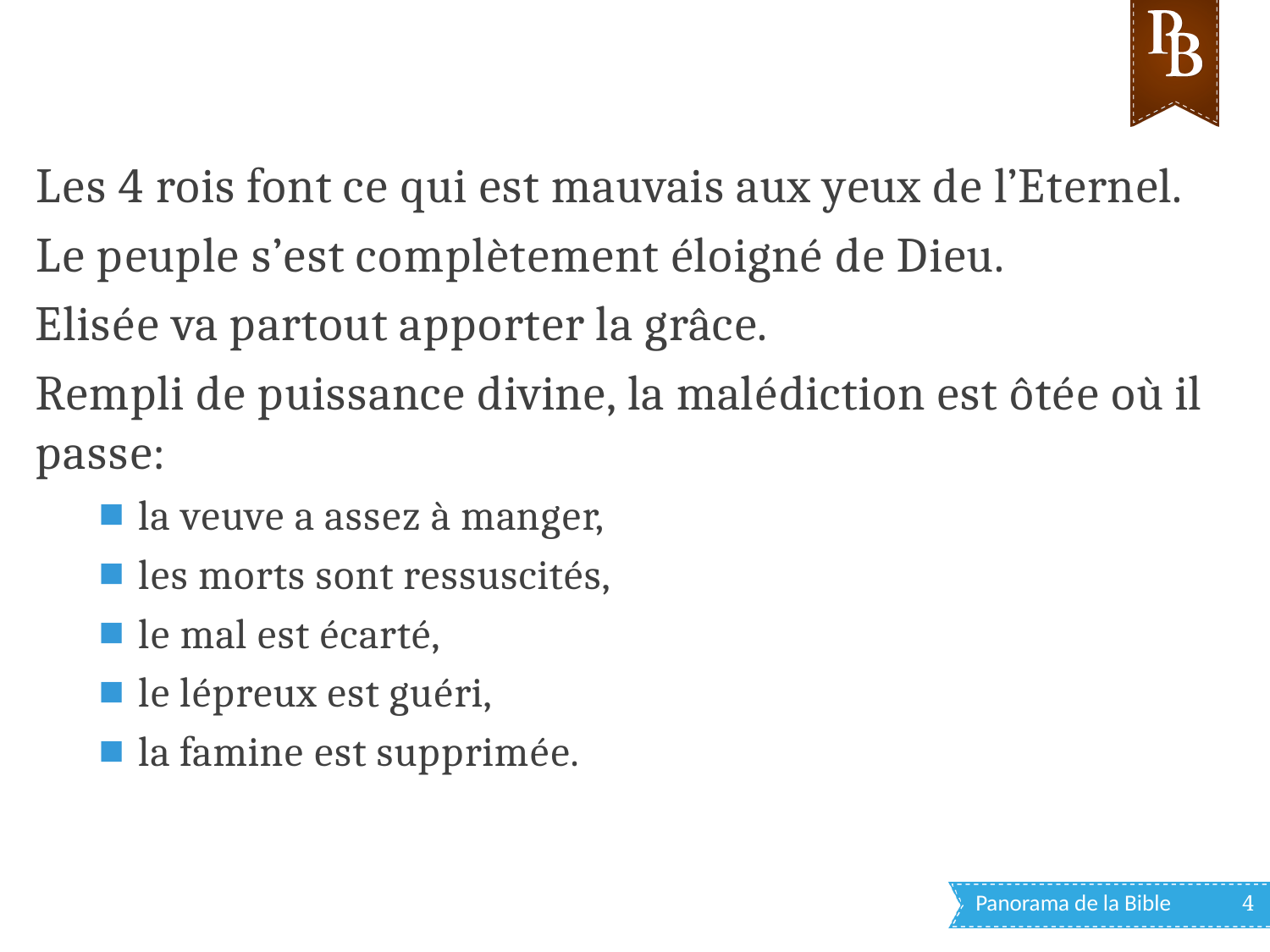

Les 4 rois font ce qui est mauvais aux yeux de l’Eternel.
Le peuple s’est complètement éloigné de Dieu.
Elisée va partout apporter la grâce.
Rempli de puissance divine, la malédiction est ôtée où il passe:
la veuve a assez à manger,
les morts sont ressuscités,
le mal est écarté,
le lépreux est guéri,
la famine est supprimée.